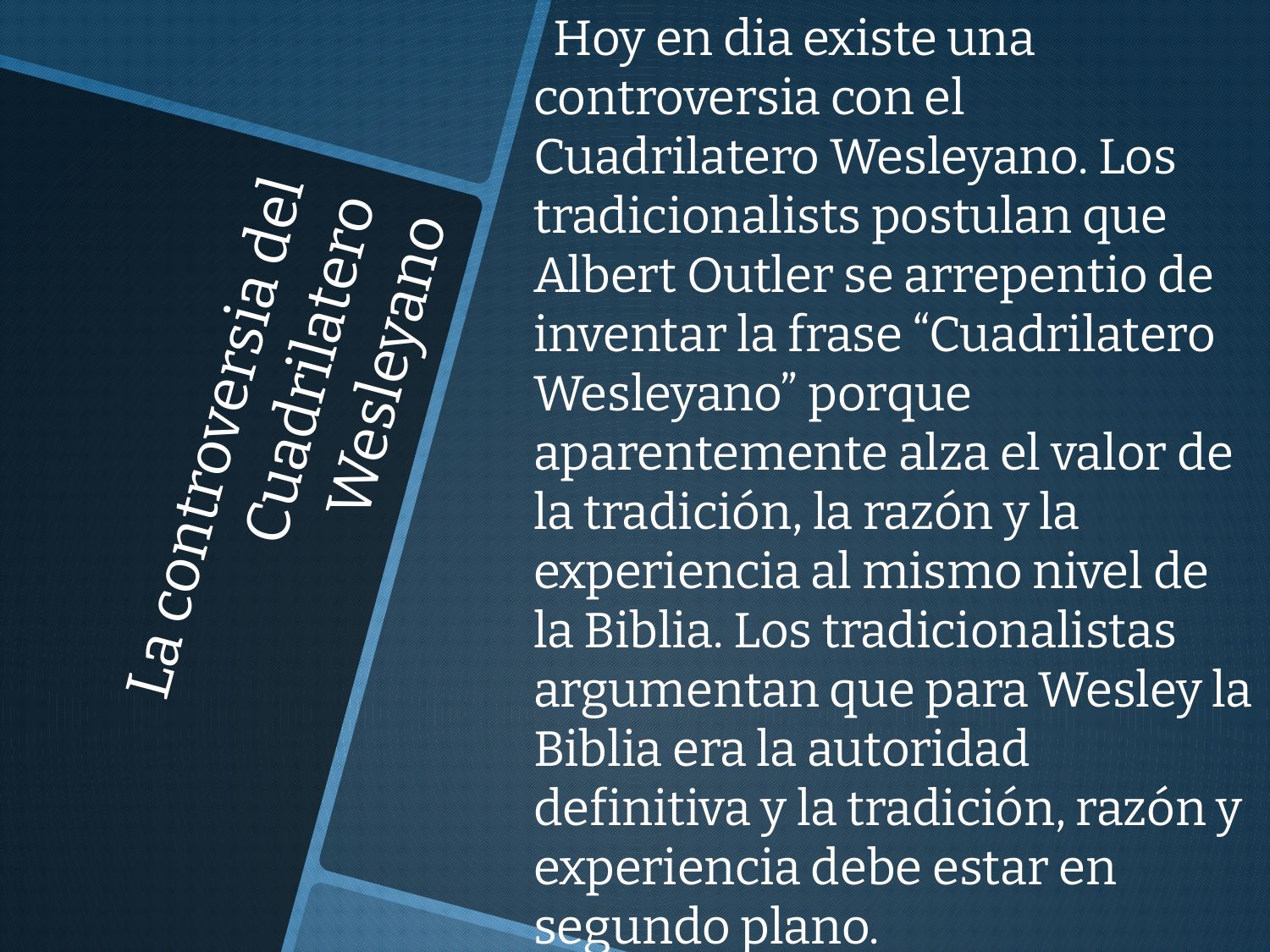

Hoy en dia existe una controversia con el Cuadrilatero Wesleyano. Los tradicionalists postulan que Albert Outler se arrepentio de inventar la frase “Cuadrilatero Wesleyano” porque aparentemente alza el valor de la tradición, la razón y la experiencia al mismo nivel de la Biblia. Los tradicionalistas argumentan que para Wesley la Biblia era la autoridad definitiva y la tradición, razón y experiencia debe estar en segundo plano.
# La controversia del Cuadrilatero Wesleyano